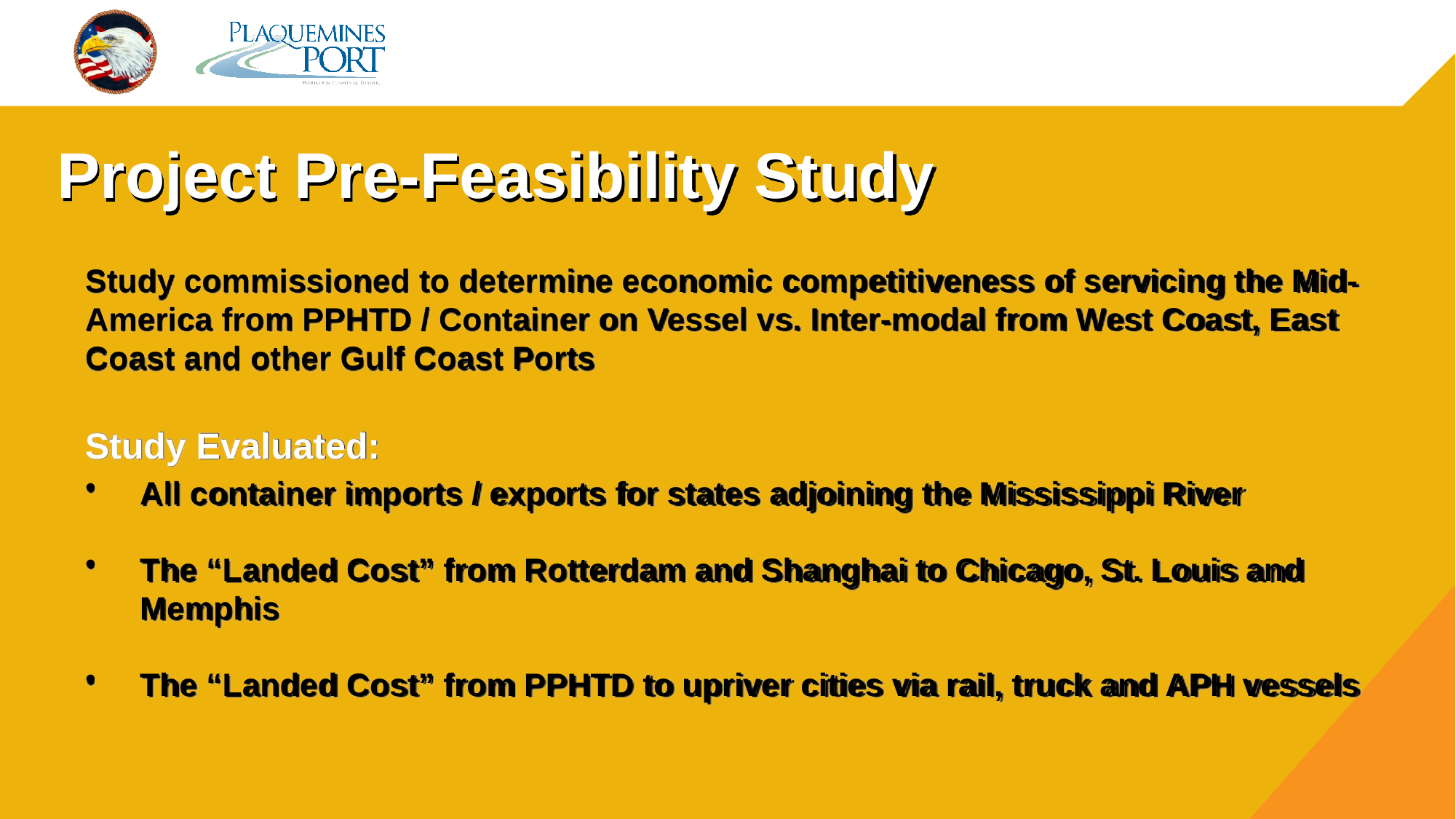

# Project Pre-Feasibility Study
Study commissioned to determine economic competitiveness of servicing the Mid-America from PPHTD / Container on Vessel vs. Inter-modal from West Coast, East Coast and other Gulf Coast Ports
Study Evaluated:
All container imports / exports for states adjoining the Mississippi River

The “Landed Cost” from Rotterdam and Shanghai to Chicago, St. Louis and Memphis

The “Landed Cost” from PPHTD to upriver cities via rail, truck and APH vessels